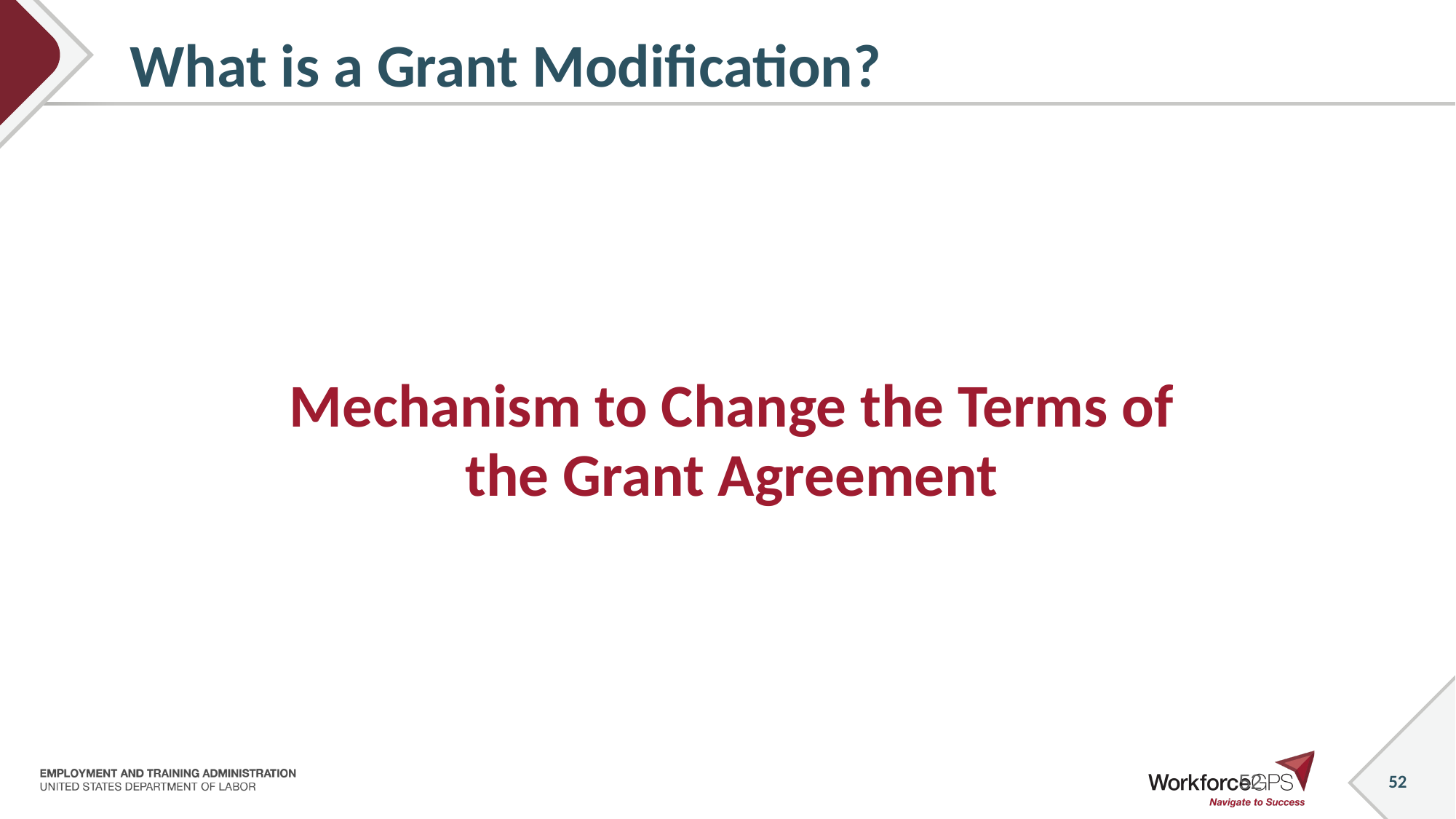

# What is a Grant Modification?

Mechanism to Change the Terms of the Grant Agreement

52
52